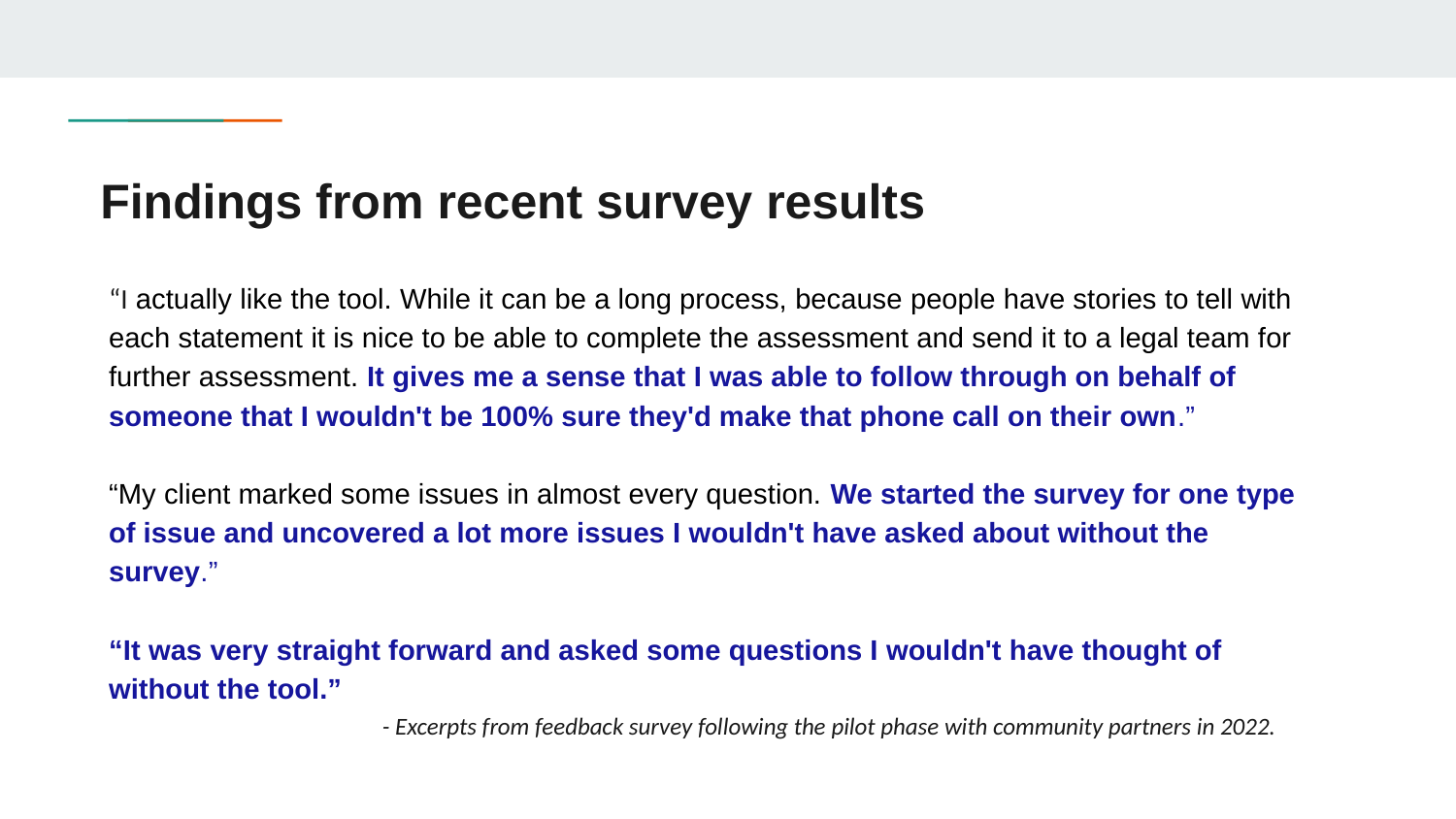

# Findings from recent survey results
“I actually like the tool. While it can be a long process, because people have stories to tell with each statement it is nice to be able to complete the assessment and send it to a legal team for further assessment. It gives me a sense that I was able to follow through on behalf of someone that I wouldn't be 100% sure they'd make that phone call on their own.”

“My client marked some issues in almost every question. We started the survey for one type of issue and uncovered a lot more issues I wouldn't have asked about without the survey.”

“It was very straight forward and asked some questions I wouldn't have thought of without the tool.”
- Excerpts from feedback survey following the pilot phase with community partners in 2022.